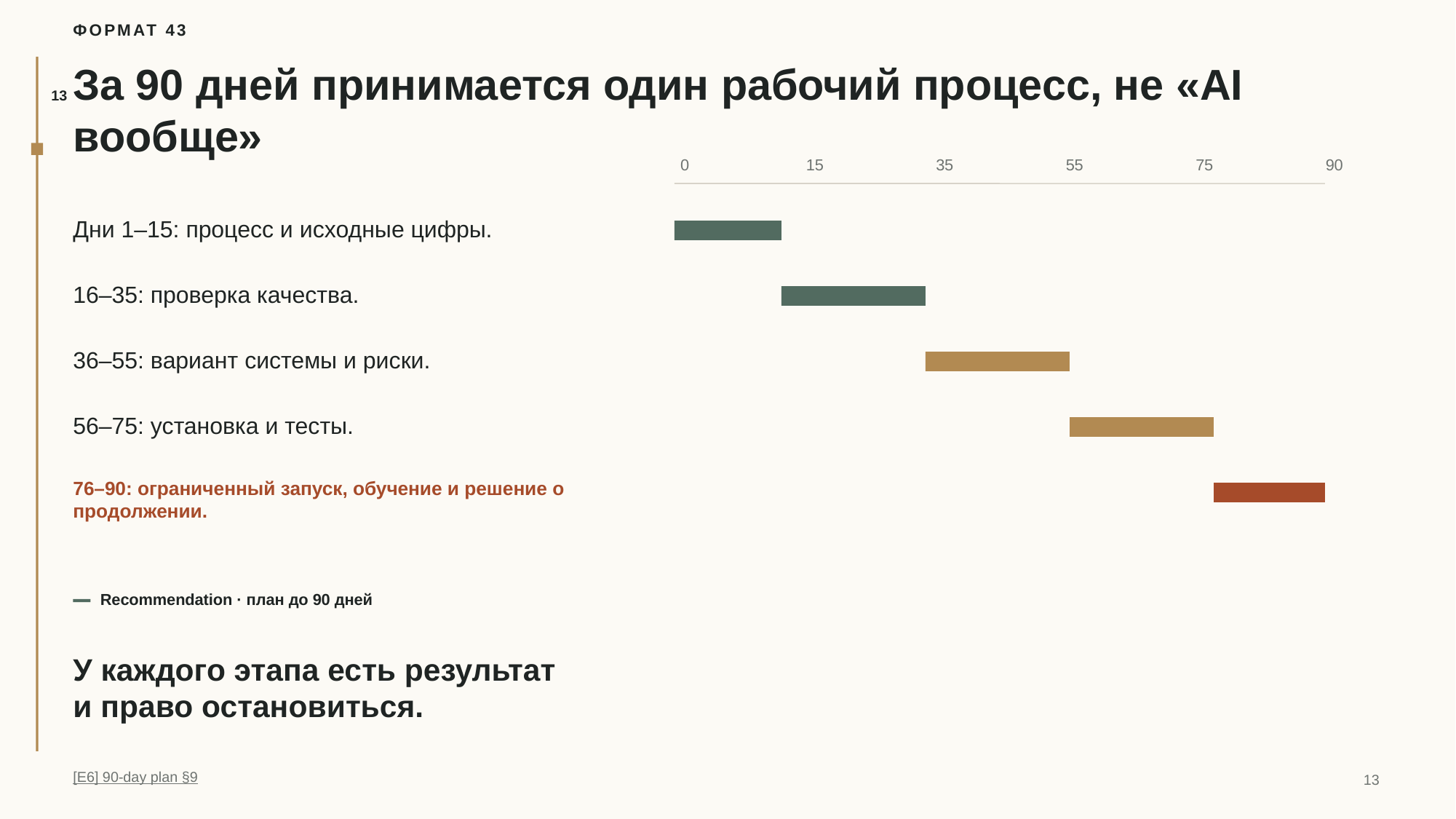

ФОРМАТ 43

За 90 дней принимается один рабочий процесс, не «AI вообще»
13

0
15
35
55
75
90

Дни 1–15: процесс и исходные цифры.

16–35: проверка качества.

36–55: вариант системы и риски.

56–75: установка и тесты.

76–90: ограниченный запуск, обучение и решение о продолжении.

Recommendation · план до 90 дней

У каждого этапа есть результат
и право остановиться.
[E6] 90-day plan §9
13